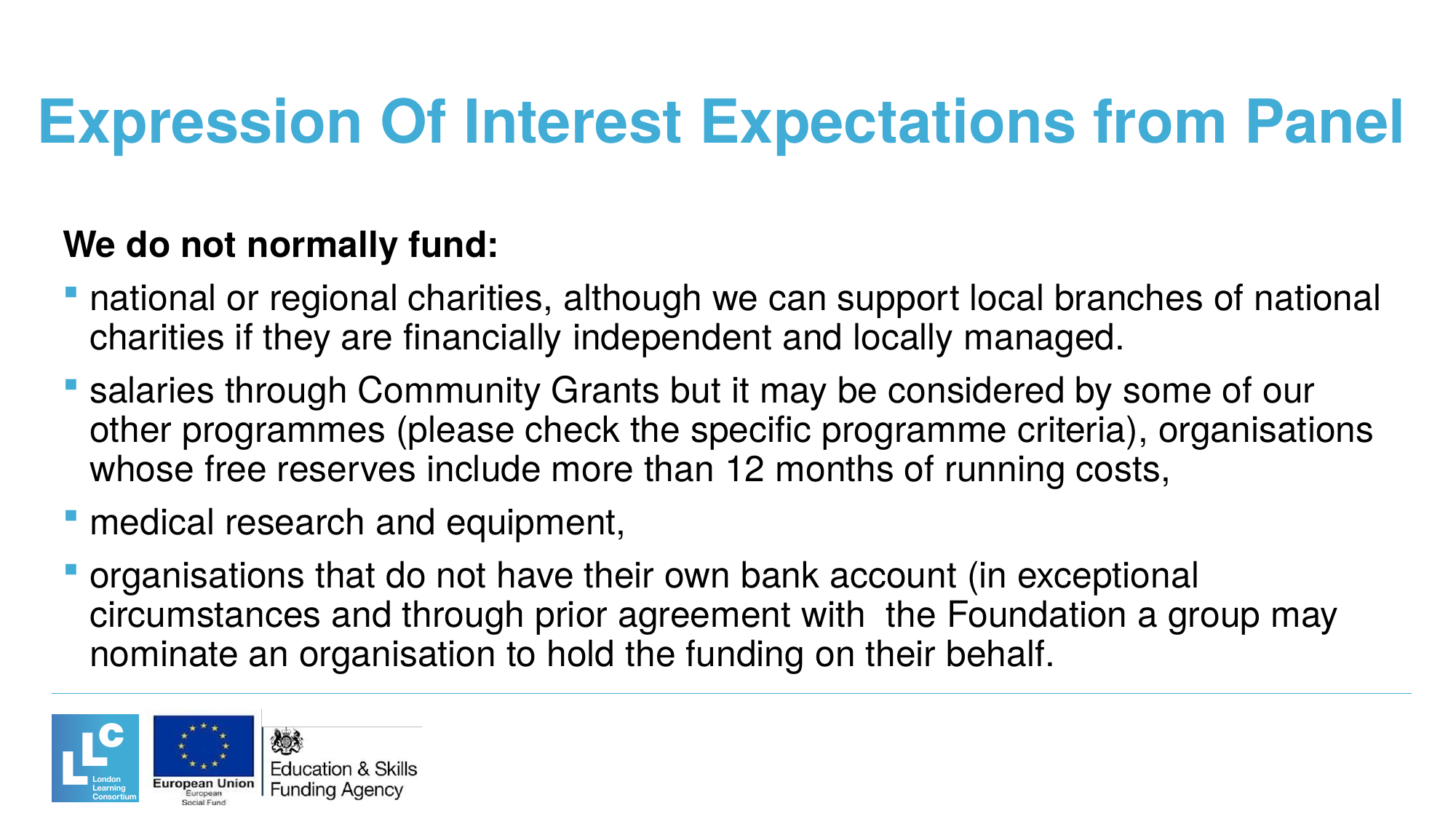

# Expression Of Interest Expectations from Panel
We do not normally fund:
national or regional charities, although we can support local branches of national charities if they are financially independent and locally managed.
salaries through Community Grants but it may be considered by some of our other programmes (please check the specific programme criteria), organisations whose free reserves include more than 12 months of running costs,
medical research and equipment,
organisations that do not have their own bank account (in exceptional circumstances and through prior agreement with  the Foundation a group may nominate an organisation to hold the funding on their behalf.